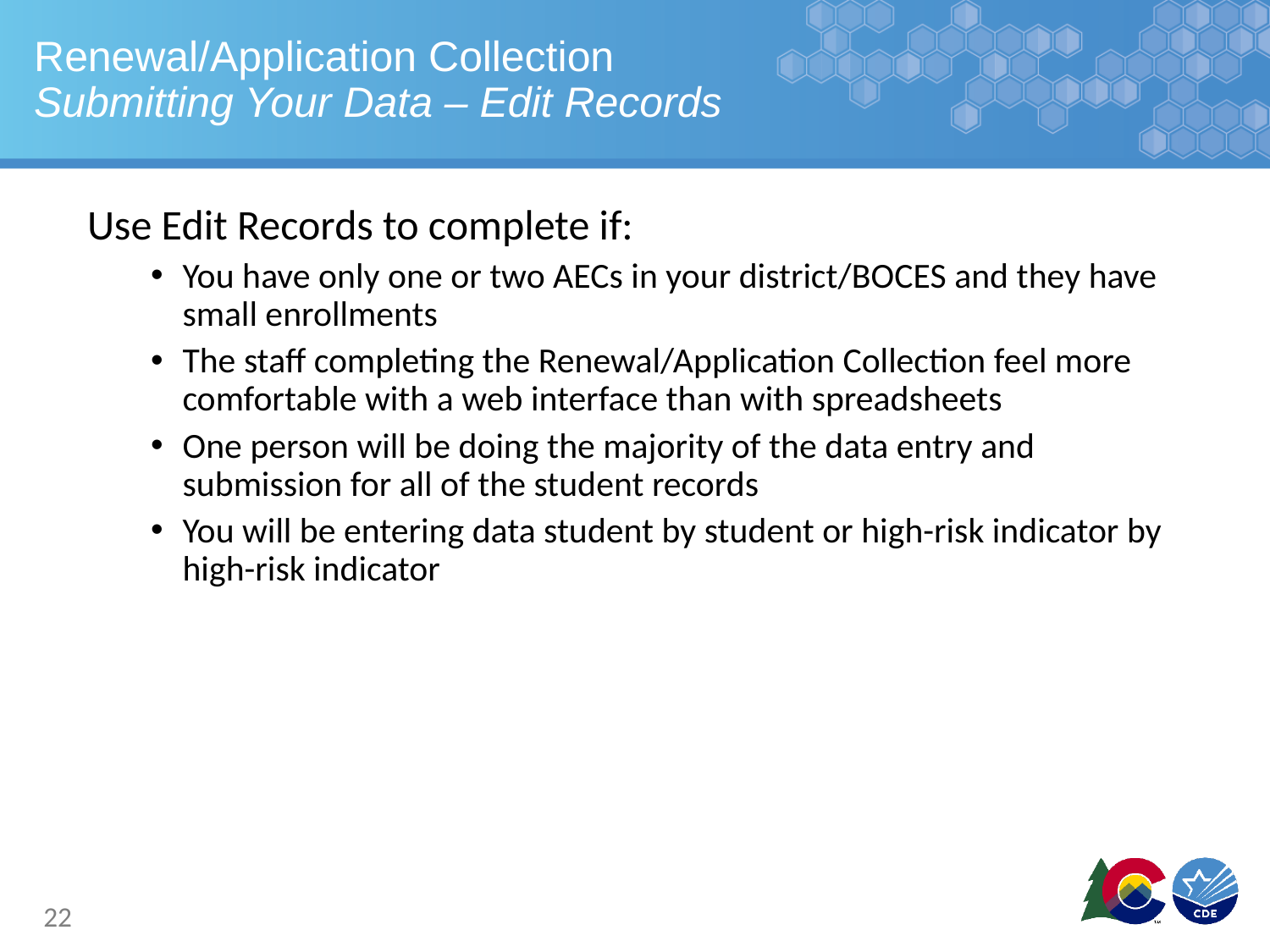

# Renewal/Application Collection Submitting Your Data – Edit Records
Use Edit Records to complete if:
You have only one or two AECs in your district/BOCES and they have small enrollments
The staff completing the Renewal/Application Collection feel more comfortable with a web interface than with spreadsheets
One person will be doing the majority of the data entry and submission for all of the student records
You will be entering data student by student or high-risk indicator by high-risk indicator

22